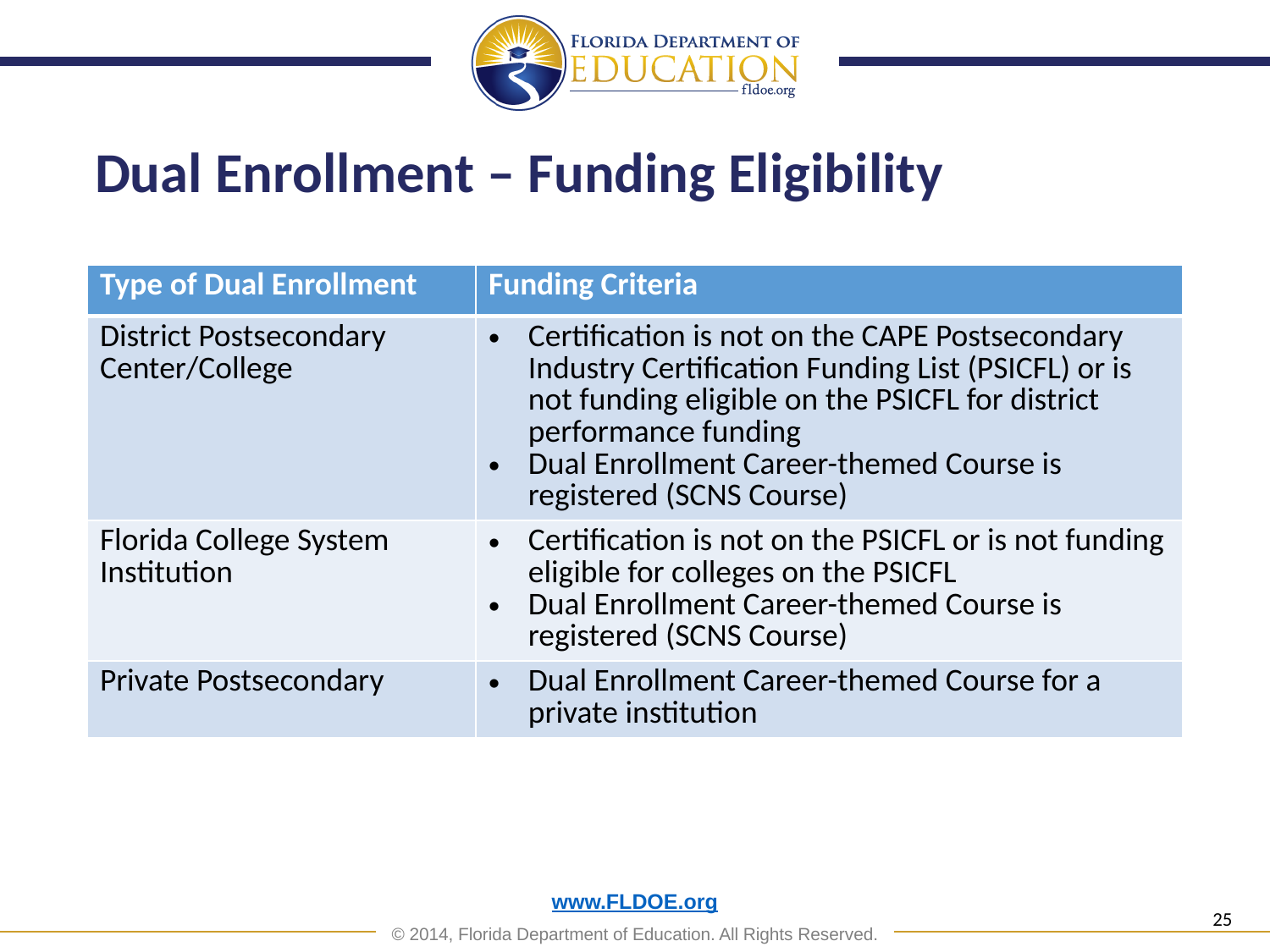

# Dual Enrollment – Funding Eligibility
| Type of Dual Enrollment | Funding Criteria |
| --- | --- |
| District Postsecondary Center/College | Certification is not on the CAPE Postsecondary Industry Certification Funding List (PSICFL) or is not funding eligible on the PSICFL for district performance funding Dual Enrollment Career-themed Course is registered (SCNS Course) |
| Florida College System Institution | Certification is not on the PSICFL or is not funding eligible for colleges on the PSICFL Dual Enrollment Career-themed Course is registered (SCNS Course) |
| Private Postsecondary | Dual Enrollment Career-themed Course for a private institution |
25